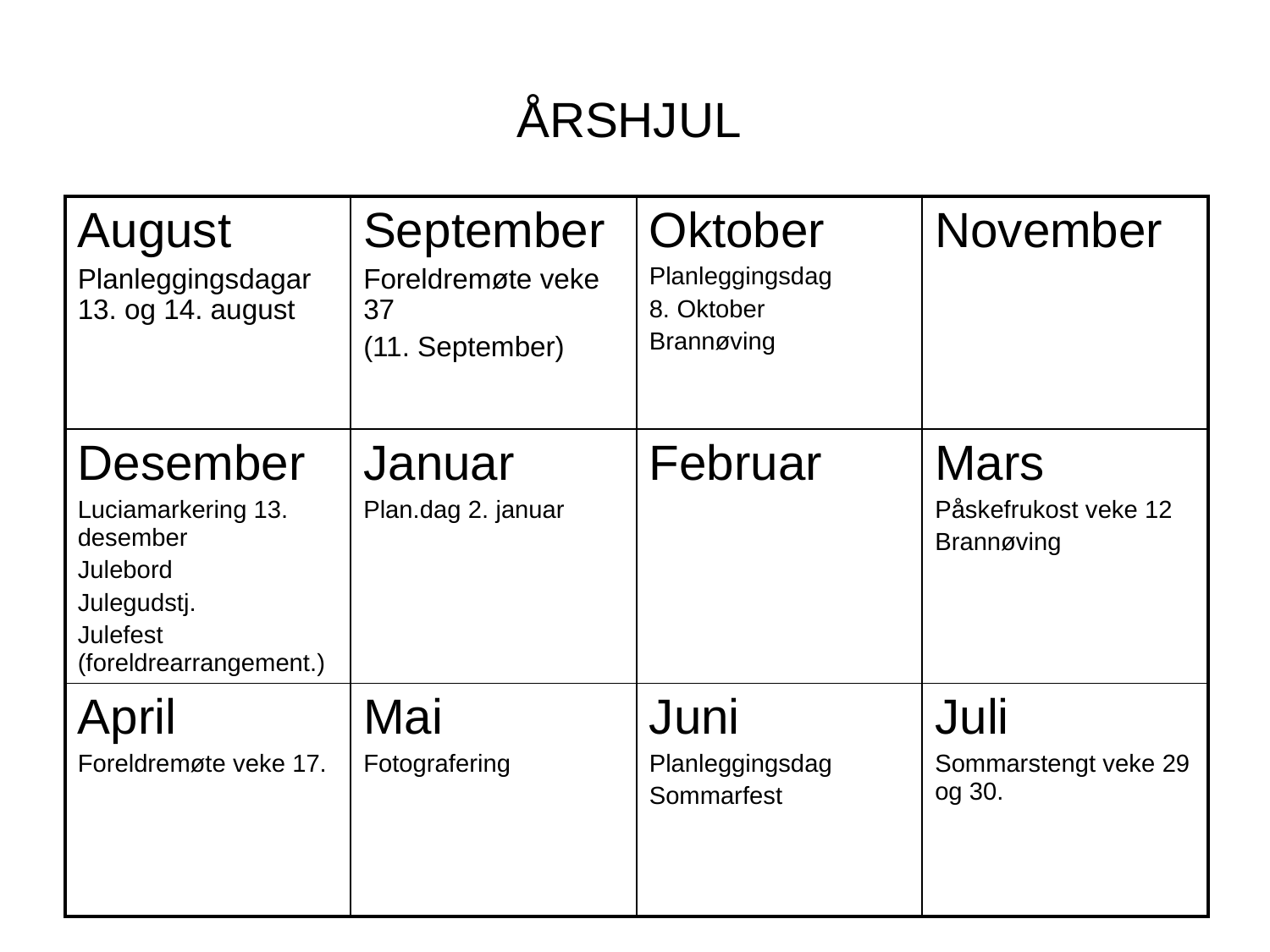

ÅRSHJUL
| August Planleggingsdagar 13. og 14. august | September Foreldremøte veke 37 (11. September) | Oktober Planleggingsdag 8. Oktober Brannøving | November |
| --- | --- | --- | --- |
| Desember Luciamarkering 13. desember Julebord Julegudstj. Julefest (foreldrearrangement.) | Januar Plan.dag 2. januar | Februar | Mars Påskefrukost veke 12 Brannøving |
| April Foreldremøte veke 17. | Mai Fotografering | Juni Planleggingsdag Sommarfest | Juli Sommarstengt veke 29 og 30. |